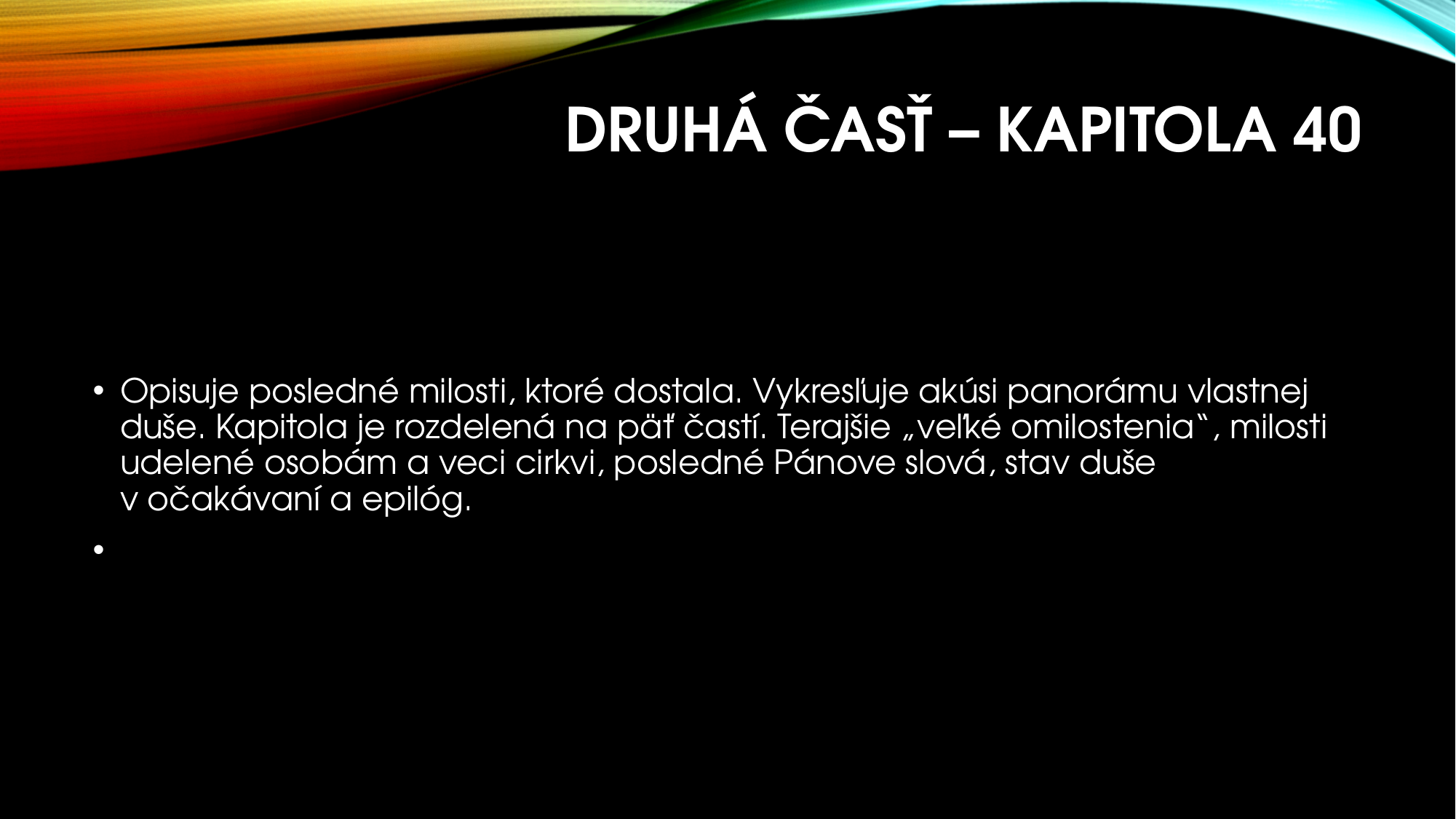

# Druhá časť – Kapitola 40

Opisuje posledné milosti, ktoré dostala. Vykresľuje akúsi panorámu vlastnej duše. Kapitola je rozdelená na päť častí. Terajšie „veľké omilostenia“, milosti udelené osobám a veci cirkvi, posledné Pánove slová, stav duše v očakávaní a epilóg.